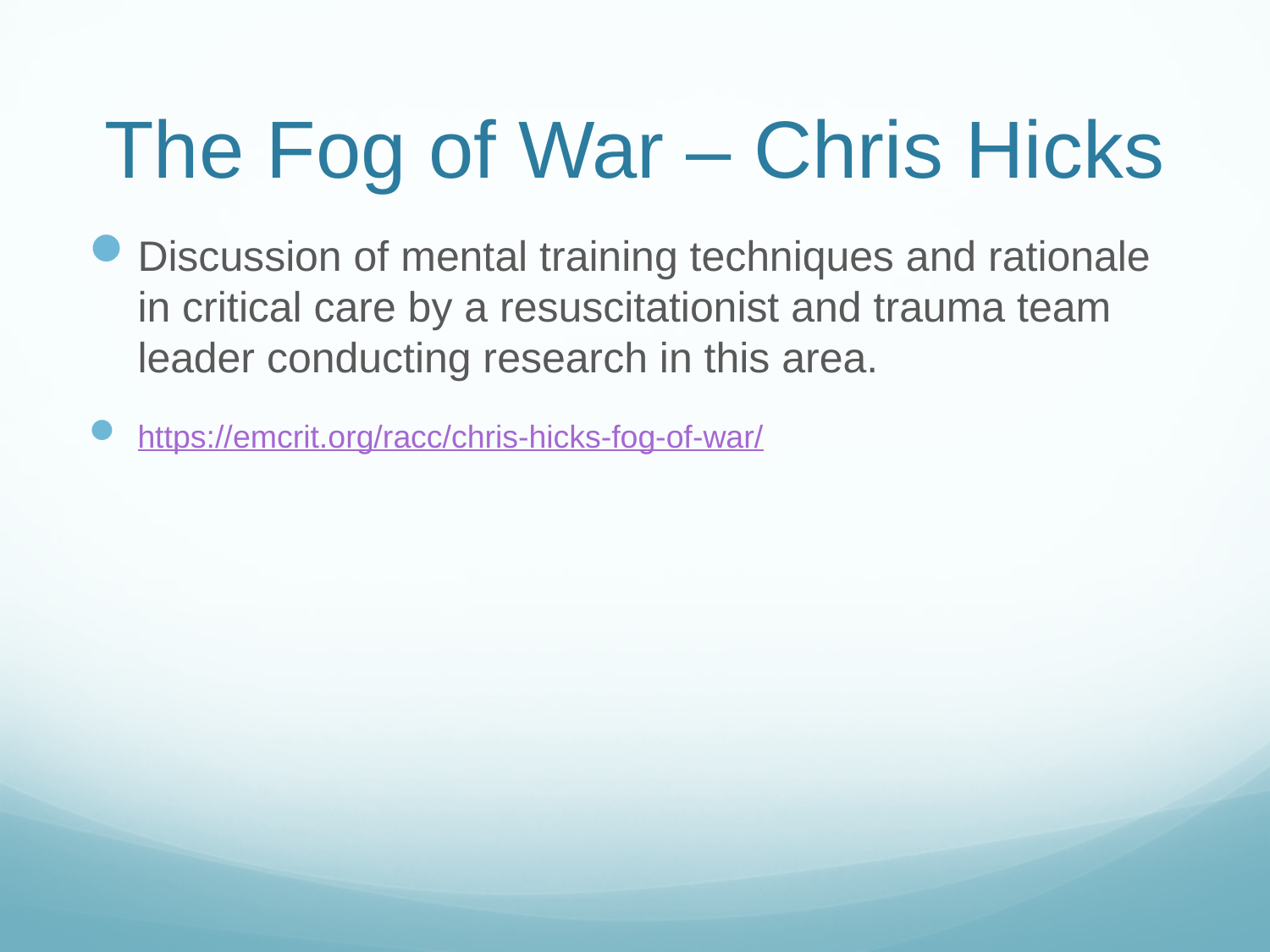

# The Fog of War – Chris Hicks
Discussion of mental training techniques and rationale in critical care by a resuscitationist and trauma team leader conducting research in this area.
https://emcrit.org/racc/chris-hicks-fog-of-war/